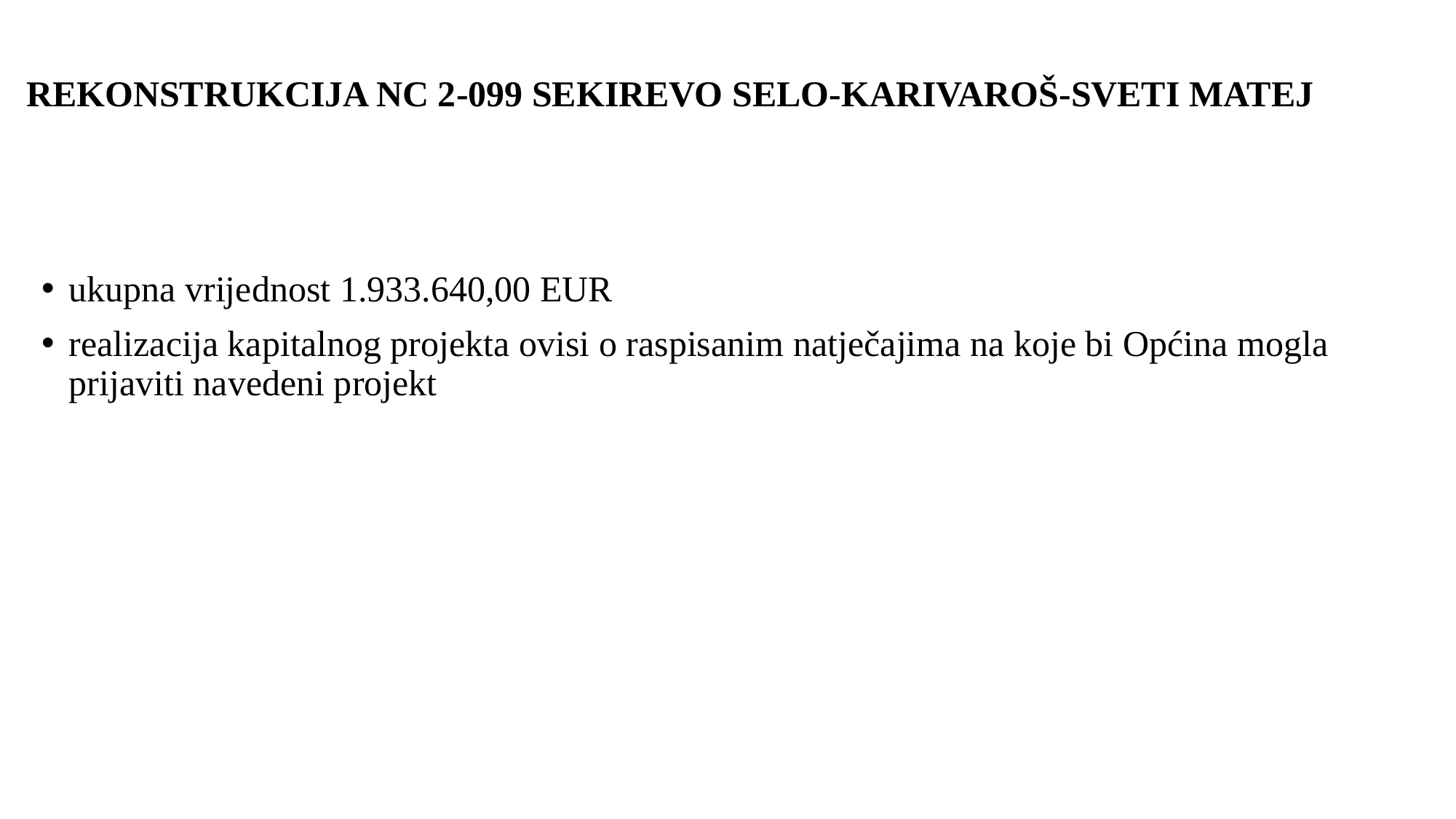

# REKONSTRUKCIJA NC 2-099 SEKIREVO SELO-KARIVAROŠ-SVETI MATEJ

ukupna vrijednost 1.933.640,00 EUR
realizacija kapitalnog projekta ovisi o raspisanim natječajima na koje bi Općina mogla prijaviti navedeni projekt